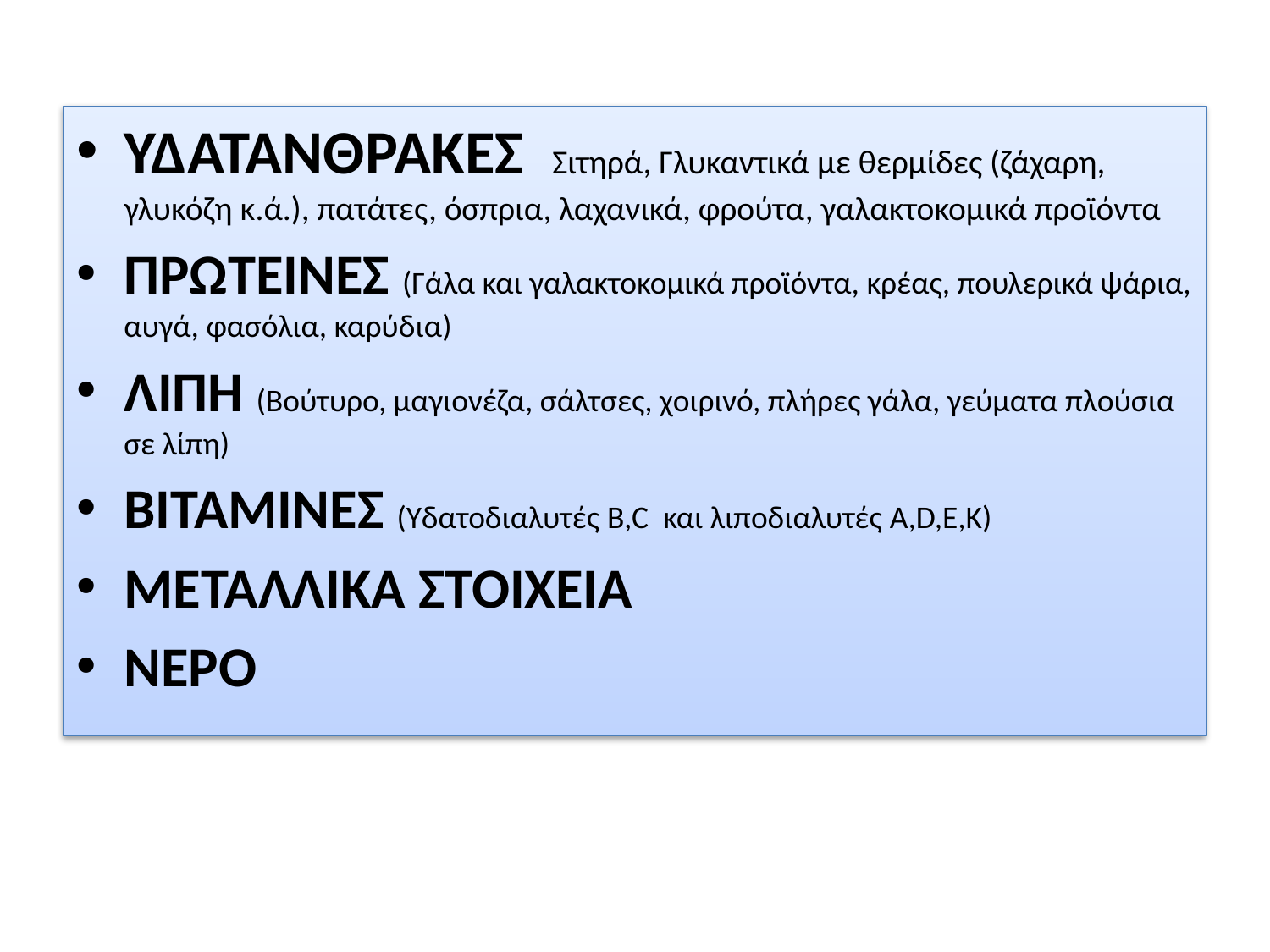

ΥΔΑΤΑΝΘΡΑΚΕΣ  Σιτηρά, Γλυκαντικά με θερμίδες (ζάχαρη, γλυκόζη κ.ά.), πατάτες, όσπρια, λαχανικά, φρούτα, γαλακτοκομικά προϊόντα
ΠΡΩΤΕΙΝΕΣ (Γάλα και γαλακτοκομικά προϊόντα, κρέας, πουλερικά ψάρια, αυγά, φασόλια, καρύδια)
ΛΙΠΗ (Βούτυρο, μαγιονέζα, σάλτσες, χοιρινό, πλήρες γάλα, γεύματα πλούσια σε λίπη)
ΒΙΤΑΜΙΝΕΣ (Υδατοδιαλυτές B,C  και λιποδιαλυτές A,D,E,K)
ΜΕΤΑΛΛΙΚΑ ΣΤΟΙΧΕΙΑ
ΝΕΡΟ